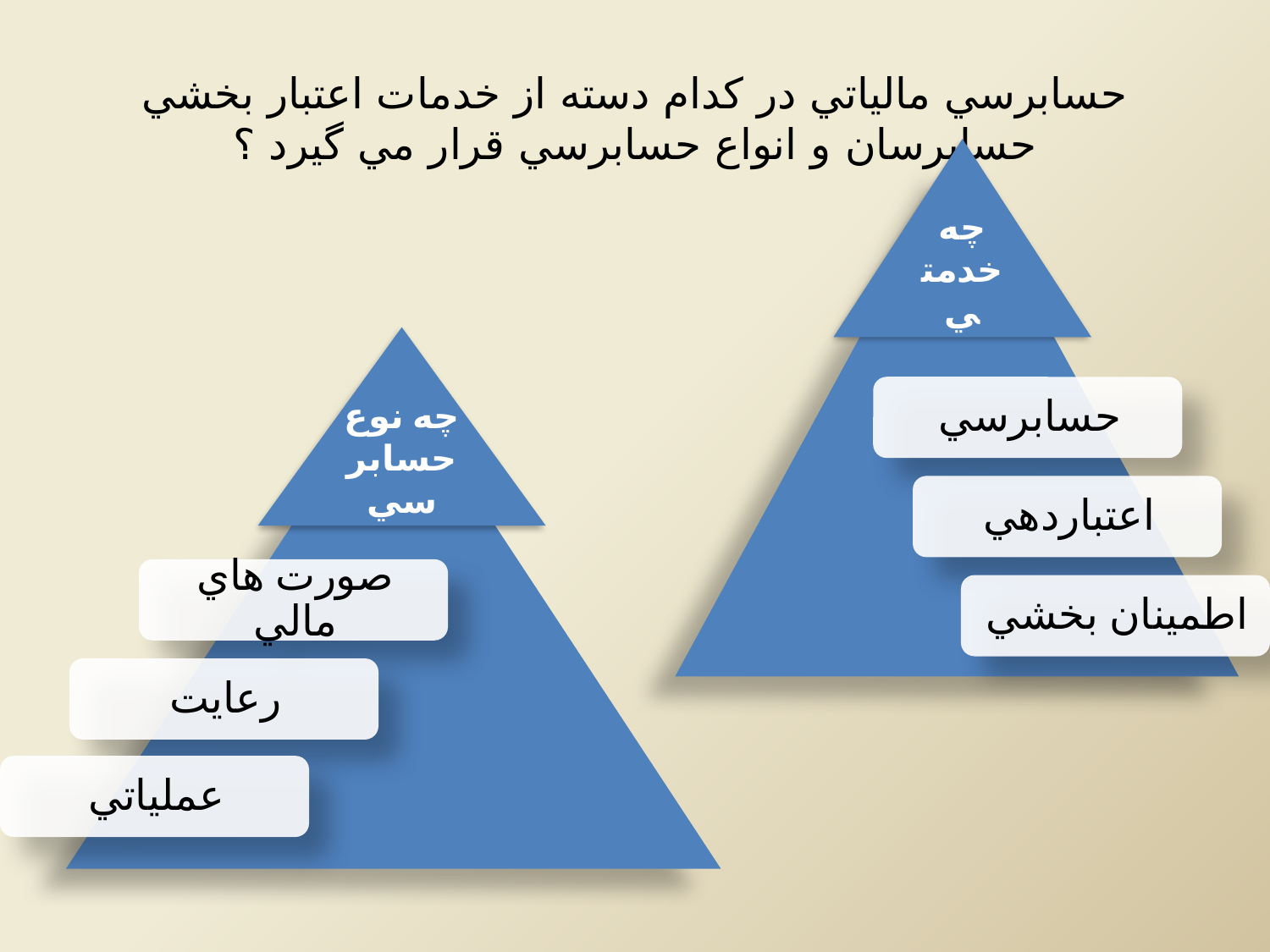

# حسابرسي مالياتي در كدام دسته از خدمات اعتبار بخشي حسابرسان و انواع حسابرسي قرار مي گيرد ؟
چه خدمتي

حسابرسي
اعتباردهي
اطمينان بخشي
چه نوع حسابرسي

صورت هاي مالي
رعايت
عملياتي